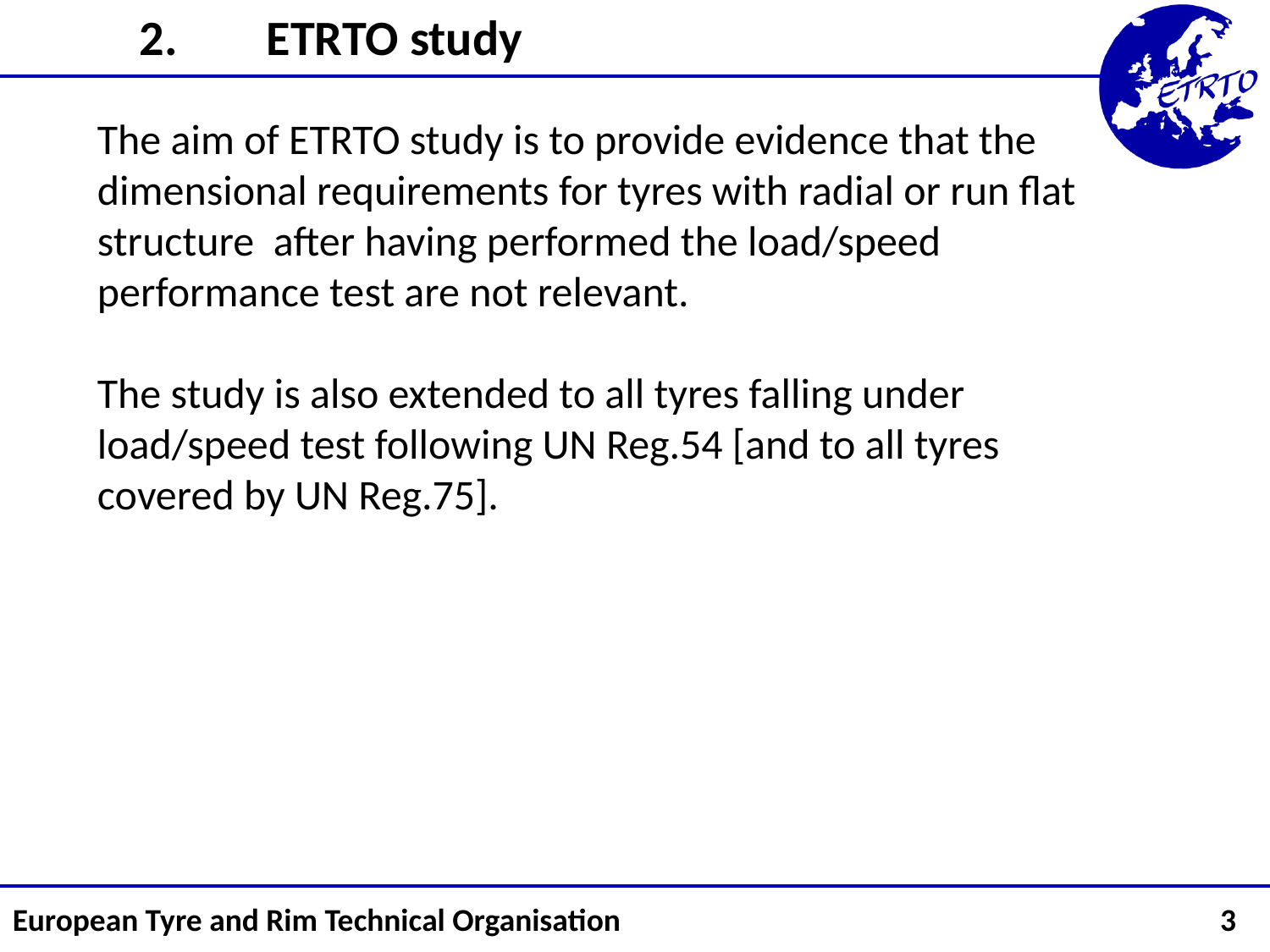

2. 	ETRTO study

The aim of ETRTO study is to provide evidence that the dimensional requirements for tyres with radial or run flat structure  after having performed the load/speed performance test are not relevant.

The study is also extended to all tyres falling under load/speed test following UN Reg.54 [and to all tyres covered by UN Reg.75].
European Tyre and Rim Technical Organisation					         3